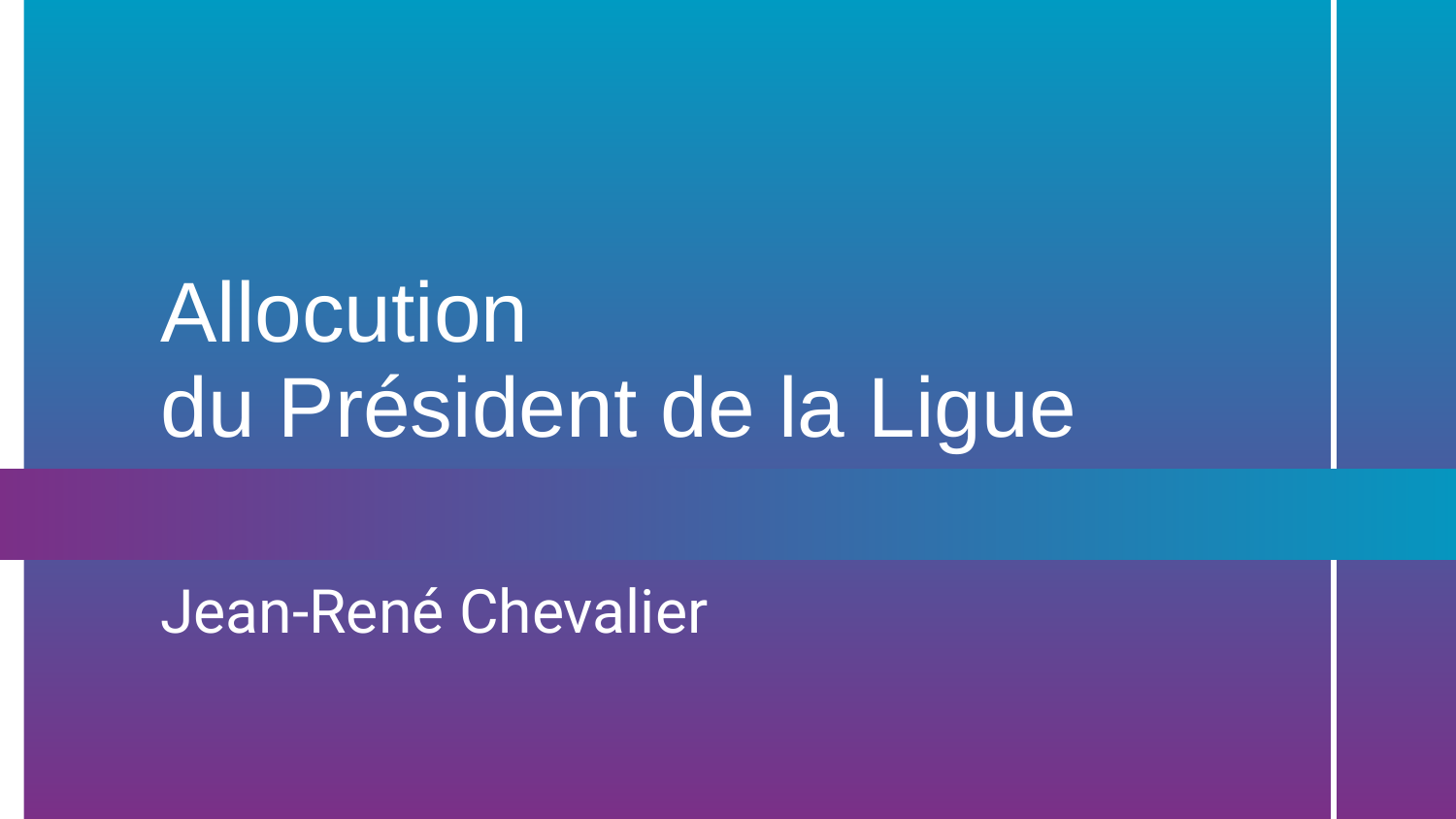

# Allocution
du Président de la Ligue
Jean-René Chevalier